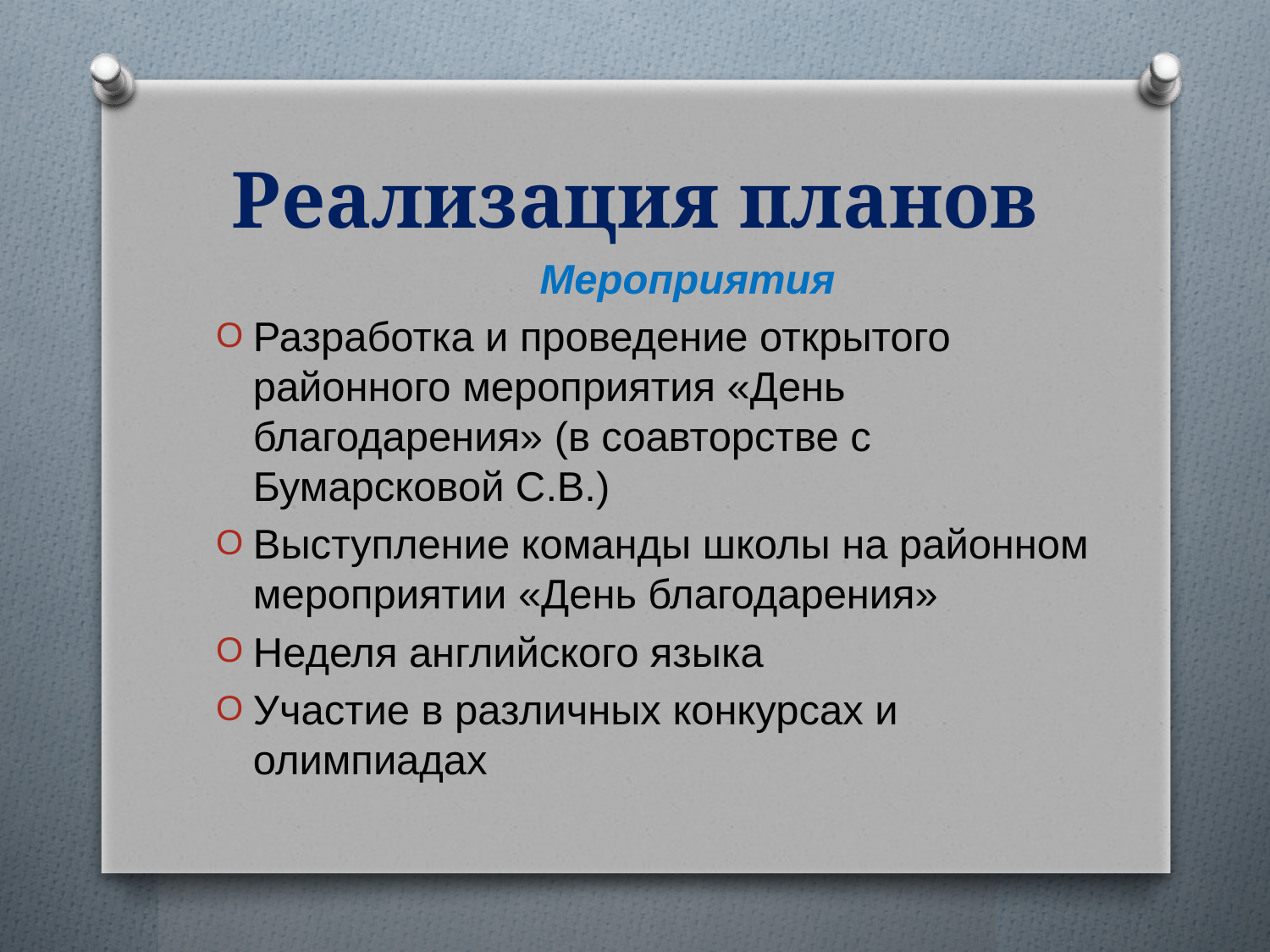

# Реализация планов
     Мероприятия
Разработка и проведение открытого районного мероприятия «День благодарения» (в соавторстве с Бумарсковой С.В.)
Выступление команды школы на районном мероприятии «День благодарения»
Неделя английского языка
Участие в различных конкурсах и олимпиадах